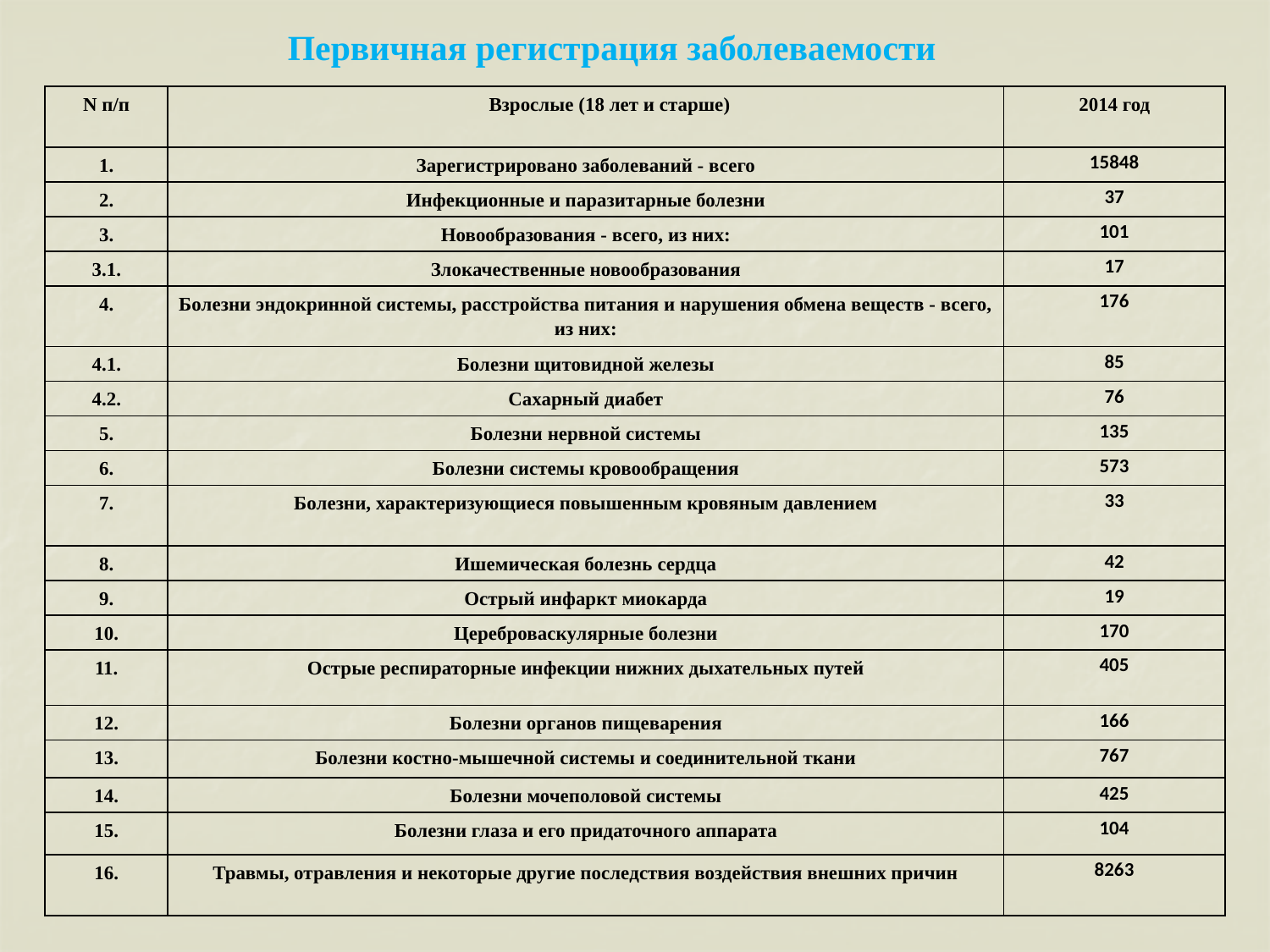

Первичная регистрация заболеваемости
| N п/п | Взрослые (18 лет и старше) | 2014 год |
| --- | --- | --- |
| 1. | Зарегистрировано заболеваний - всего | 15848 |
| 2. | Инфекционные и паразитарные болезни | 37 |
| 3. | Новообразования - всего, из них: | 101 |
| 3.1. | Злокачественные новообразования | 17 |
| 4. | Болезни эндокринной системы, расстройства питания и нарушения обмена веществ - всего, из них: | 176 |
| 4.1. | Болезни щитовидной железы | 85 |
| 4.2. | Сахарный диабет | 76 |
| 5. | Болезни нервной системы | 135 |
| 6. | Болезни системы кровообращения | 573 |
| 7. | Болезни, характеризующиеся повышенным кровяным давлением | 33 |
| 8. | Ишемическая болезнь сердца | 42 |
| 9. | Острый инфаркт миокарда | 19 |
| 10. | Цереброваскулярные болезни | 170 |
| 11. | Острые респираторные инфекции нижних дыхательных путей | 405 |
| 12. | Болезни органов пищеварения | 166 |
| 13. | Болезни костно-мышечной системы и соединительной ткани | 767 |
| 14. | Болезни мочеполовой системы | 425 |
| 15. | Болезни глаза и его придаточного аппарата | 104 |
| 16. | Травмы, отравления и некоторые другие последствия воздействия внешних причин | 8263 |